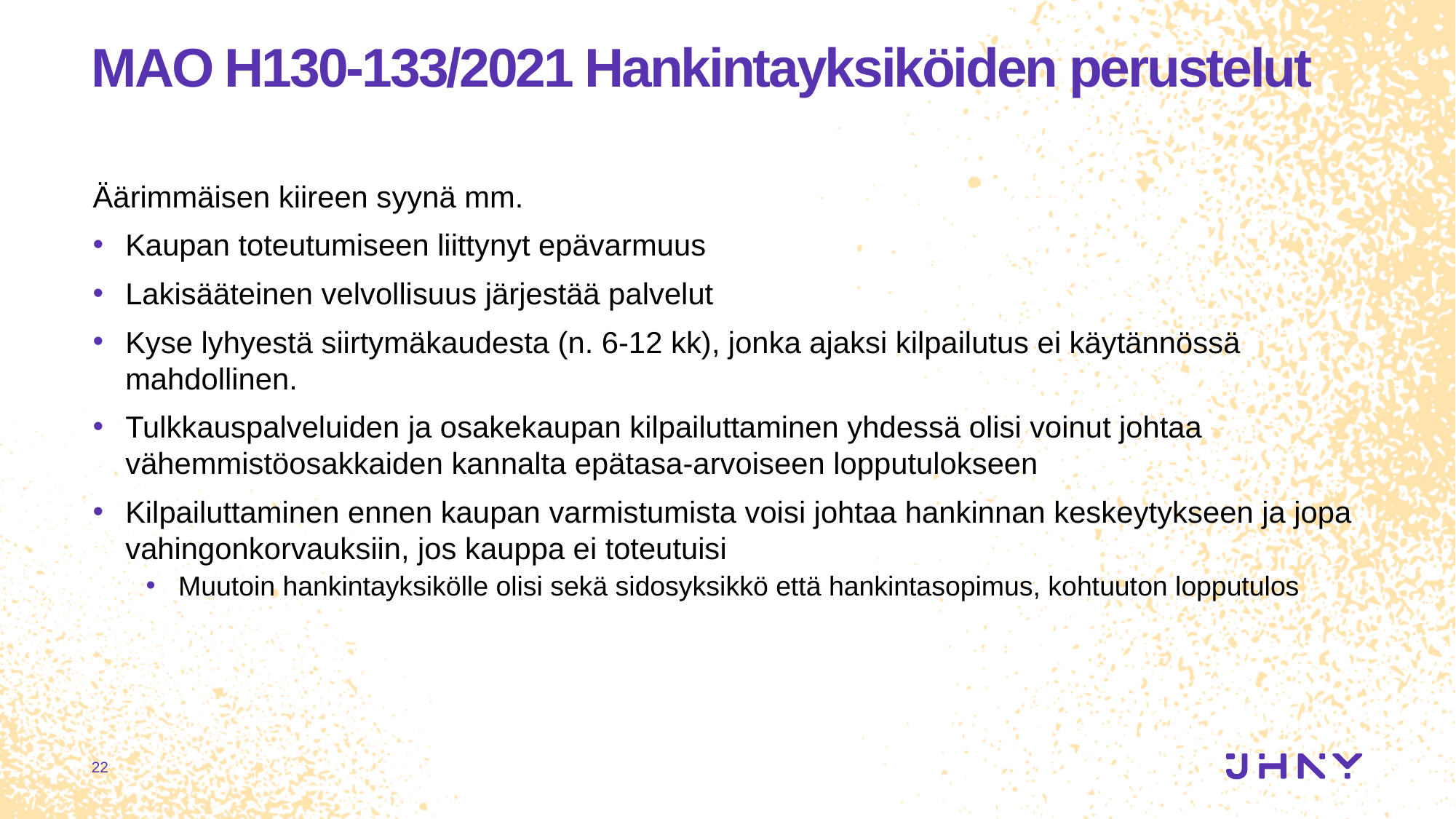

# MAO H130-133/2021 Hankintayksiköiden perustelut
Äärimmäisen kiireen syynä mm.
Kaupan toteutumiseen liittynyt epävarmuus
Lakisääteinen velvollisuus järjestää palvelut
Kyse lyhyestä siirtymäkaudesta (n. 6-12 kk), jonka ajaksi kilpailutus ei käytännössä mahdollinen.
Tulkkauspalveluiden ja osakekaupan kilpailuttaminen yhdessä olisi voinut johtaa vähemmistöosakkaiden kannalta epätasa-arvoiseen lopputulokseen
Kilpailuttaminen ennen kaupan varmistumista voisi johtaa hankinnan keskeytykseen ja jopa vahingonkorvauksiin, jos kauppa ei toteutuisi
Muutoin hankintayksikölle olisi sekä sidosyksikkö että hankintasopimus, kohtuuton lopputulos
22